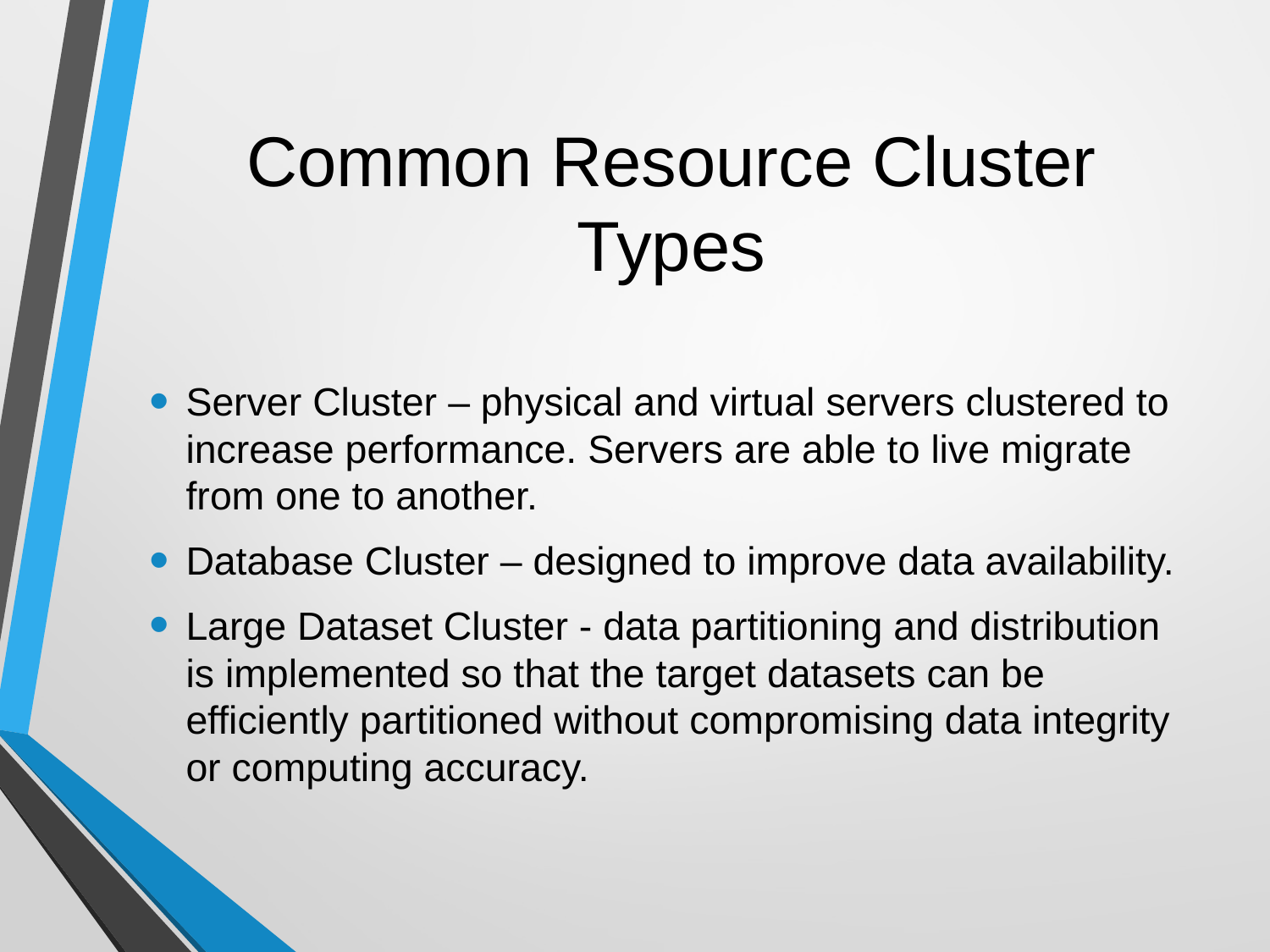

# Common Resource Cluster Types
Server Cluster – physical and virtual servers clustered to increase performance. Servers are able to live migrate from one to another.
Database Cluster – designed to improve data availability.
Large Dataset Cluster - data partitioning and distribution is implemented so that the target datasets can be efficiently partitioned without compromising data integrity or computing accuracy.